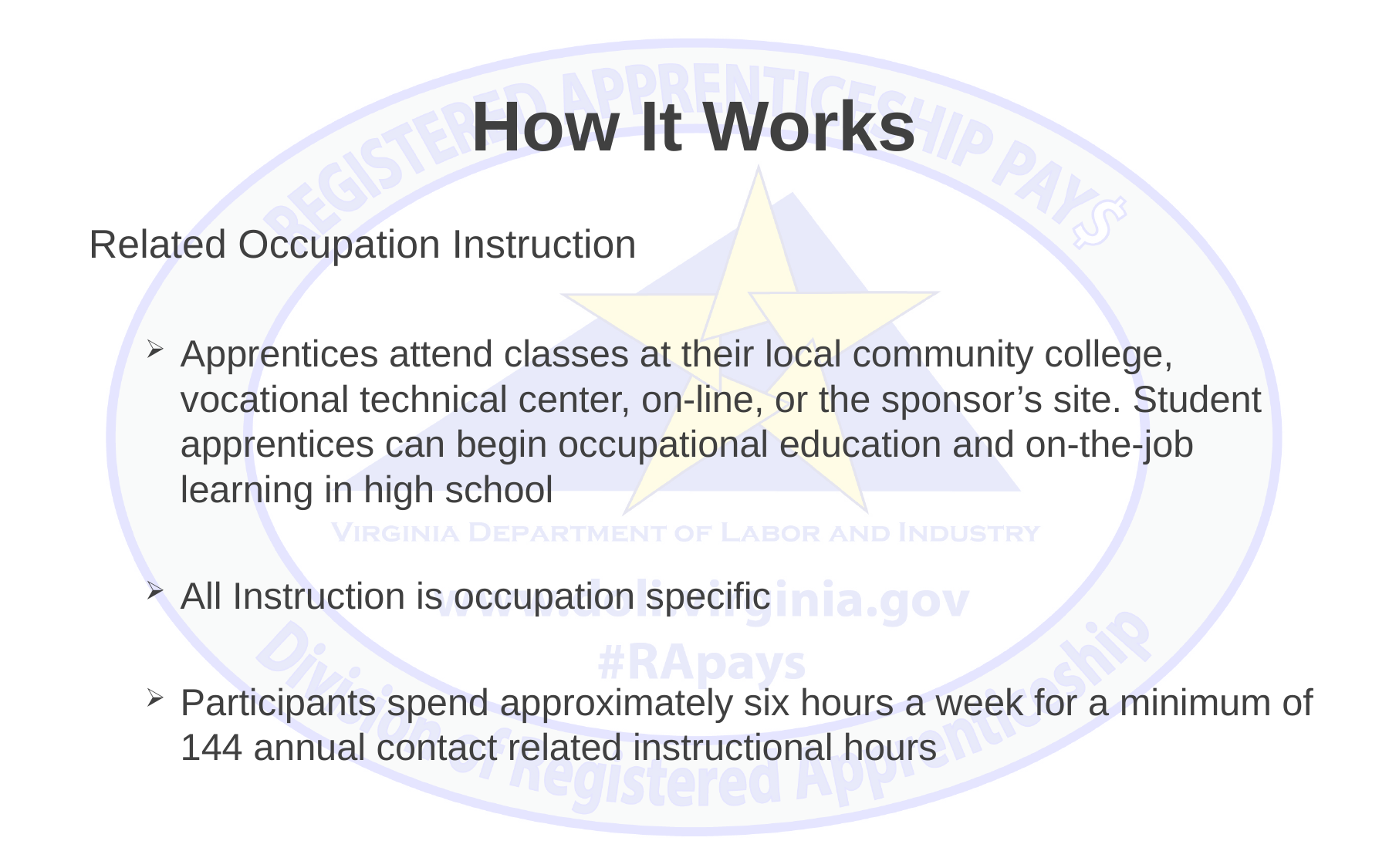

# How It Works
Related Occupation Instruction

Apprentices attend classes at their local community college, vocational technical center, on-line, or the sponsor’s site. Student apprentices can begin occupational education and on-the-job learning in high school

All Instruction is occupation specific

Participants spend approximately six hours a week for a minimum of 144 annual contact related instructional hours